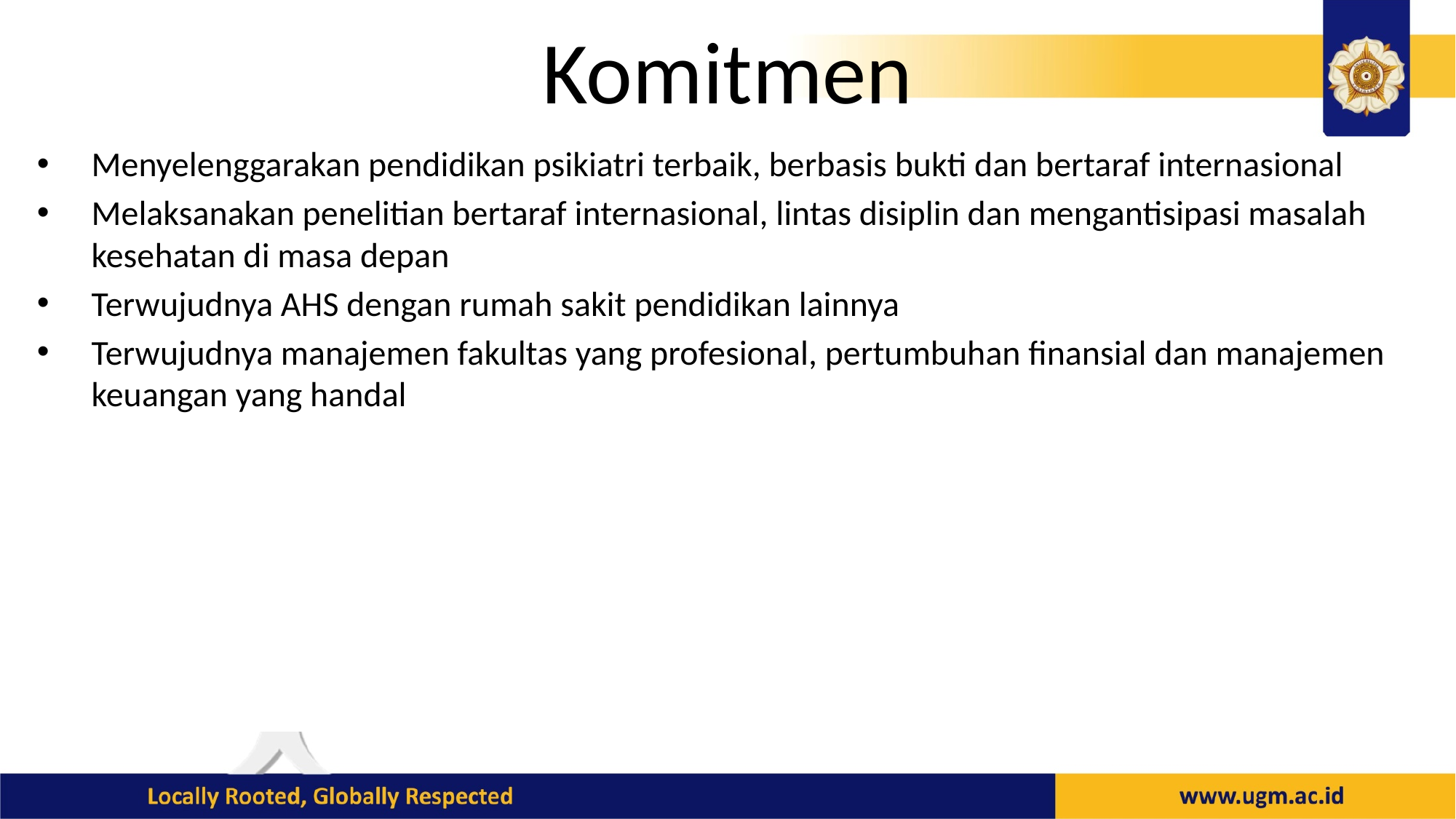

# Komitmen
Menyelenggarakan pendidikan psikiatri terbaik, berbasis bukti dan bertaraf internasional
Melaksanakan penelitian bertaraf internasional, lintas disiplin dan mengantisipasi masalah kesehatan di masa depan
Terwujudnya AHS dengan rumah sakit pendidikan lainnya
Terwujudnya manajemen fakultas yang profesional, pertumbuhan finansial dan manajemen keuangan yang handal